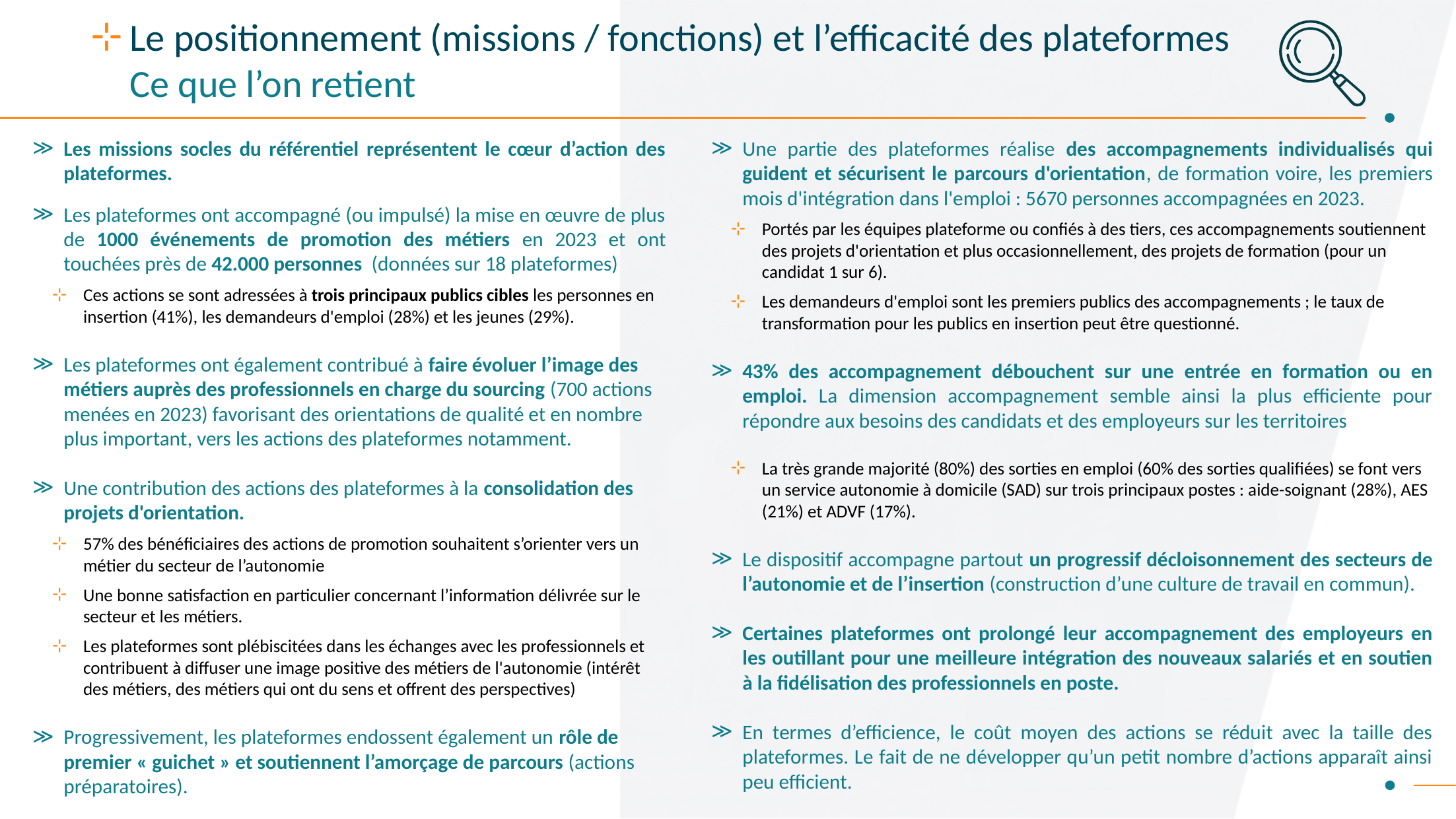

# Le positionnement (missions / fonctions) et l’efficacité des plateformes Ce que l’on retient
Les missions socles du référentiel représentent le cœur d’action des plateformes.
Les plateformes ont accompagné (ou impulsé) la mise en œuvre de plus de 1000 événements de promotion des métiers en 2023 et ont touchées près de 42.000 personnes  (données sur 18 plateformes)
Ces actions se sont adressées à trois principaux publics cibles les personnes en insertion (41%), les demandeurs d'emploi (28%) et les jeunes (29%).
Les plateformes ont également contribué à faire évoluer l’image des métiers auprès des professionnels en charge du sourcing (700 actions menées en 2023) favorisant des orientations de qualité et en nombre plus important, vers les actions des plateformes notamment.
Une contribution des actions des plateformes à la consolidation des projets d'orientation.
57% des bénéficiaires des actions de promotion souhaitent s’orienter vers un métier du secteur de l’autonomie
Une bonne satisfaction en particulier concernant l’information délivrée sur le secteur et les métiers.
Les plateformes sont plébiscitées dans les échanges avec les professionnels et contribuent à diffuser une image positive des métiers de l'autonomie (intérêt des métiers, des métiers qui ont du sens et offrent des perspectives)
Progressivement, les plateformes endossent également un rôle de premier « guichet » et soutiennent l’amorçage de parcours (actions préparatoires).

Une partie des plateformes réalise des accompagnements individualisés qui guident et sécurisent le parcours d'orientation, de formation voire, les premiers mois d'intégration dans l'emploi : 5670 personnes accompagnées en 2023.
Portés par les équipes plateforme ou confiés à des tiers, ces accompagnements soutiennent des projets d'orientation et plus occasionnellement, des projets de formation (pour un candidat 1 sur 6).
Les demandeurs d'emploi sont les premiers publics des accompagnements ; le taux de transformation pour les publics en insertion peut être questionné.
43% des accompagnement débouchent sur une entrée en formation ou en emploi. La dimension accompagnement semble ainsi la plus efficiente pour répondre aux besoins des candidats et des employeurs sur les territoires
La très grande majorité (80%) des sorties en emploi (60% des sorties qualifiées) se font vers un service autonomie à domicile (SAD) sur trois principaux postes : aide-soignant (28%), AES (21%) et ADVF (17%).
Le dispositif accompagne partout un progressif décloisonnement des secteurs de l’autonomie et de l’insertion (construction d’une culture de travail en commun).
Certaines plateformes ont prolongé leur accompagnement des employeurs en les outillant pour une meilleure intégration des nouveaux salariés et en soutien à la fidélisation des professionnels en poste.
En termes d’efficience, le coût moyen des actions se réduit avec la taille des plateformes. Le fait de ne développer qu’un petit nombre d’actions apparaît ainsi peu efficient.